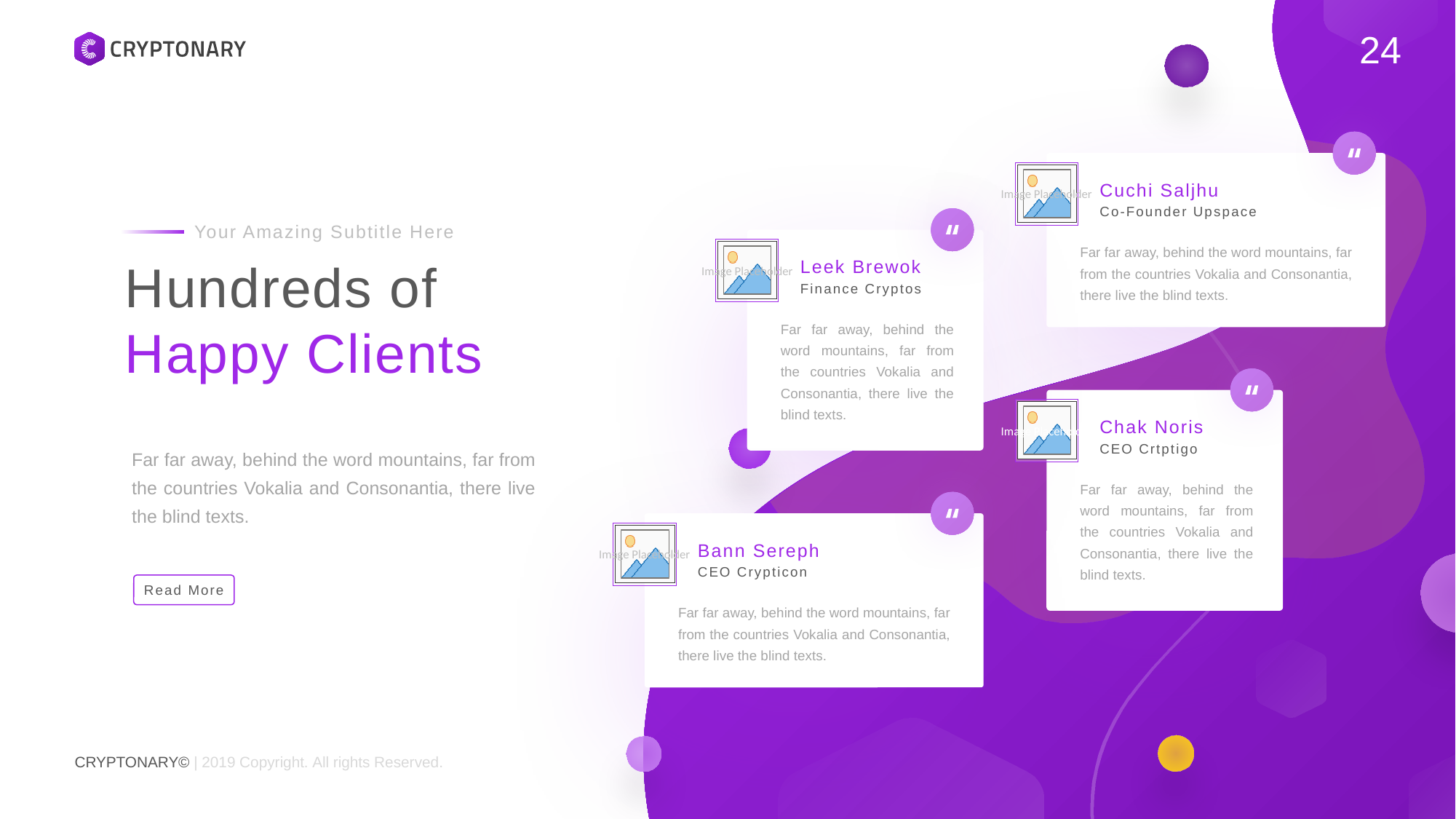

24

Cuchi Saljhu
Co-Founder Upspace
Far far away, behind the word mountains, far from the countries Vokalia and Consonantia, there live the blind texts.

Your Amazing Subtitle Here

Hundreds of
Happy Clients
Leek Brewok
Finance Cryptos
Far far away, behind the word mountains, far from the countries Vokalia and Consonantia, there live the blind texts.

Chak Noris
CEO Crtptigo
Far far away, behind the word mountains, far from the countries Vokalia and Consonantia, there live the blind texts.

Far far away, behind the word mountains, far from the countries Vokalia and Consonantia, there live the blind texts.

Bann Sereph
CEO Crypticon
Far far away, behind the word mountains, far from the countries Vokalia and Consonantia, there live the blind texts.

Read More